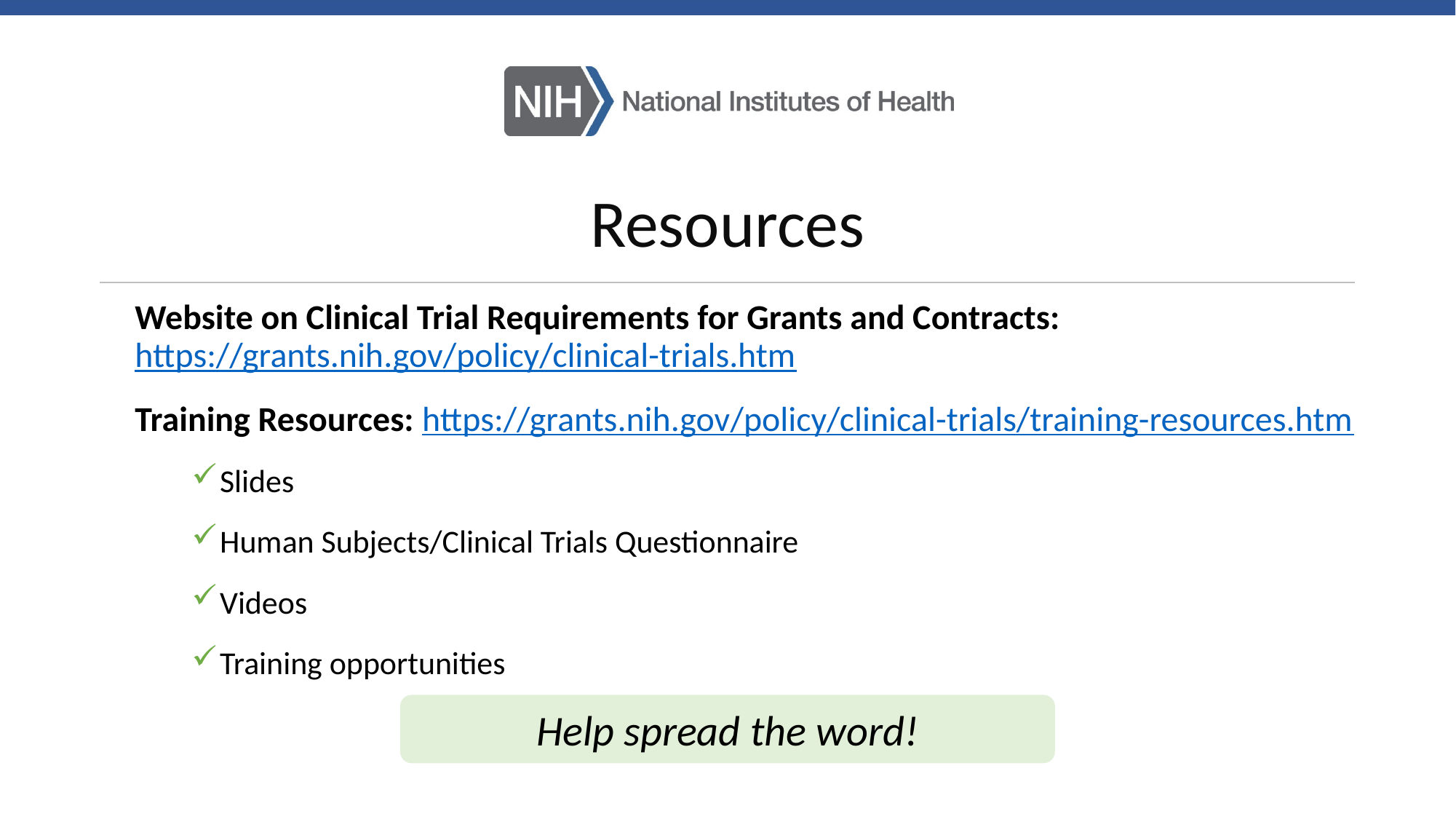

# Resources
Website on Clinical Trial Requirements for Grants and Contracts: https://grants.nih.gov/policy/clinical-trials.htm
Training Resources: https://grants.nih.gov/policy/clinical-trials/training-resources.htm
Slides
Human Subjects/Clinical Trials Questionnaire
Videos
Training opportunities

Help spread the word!